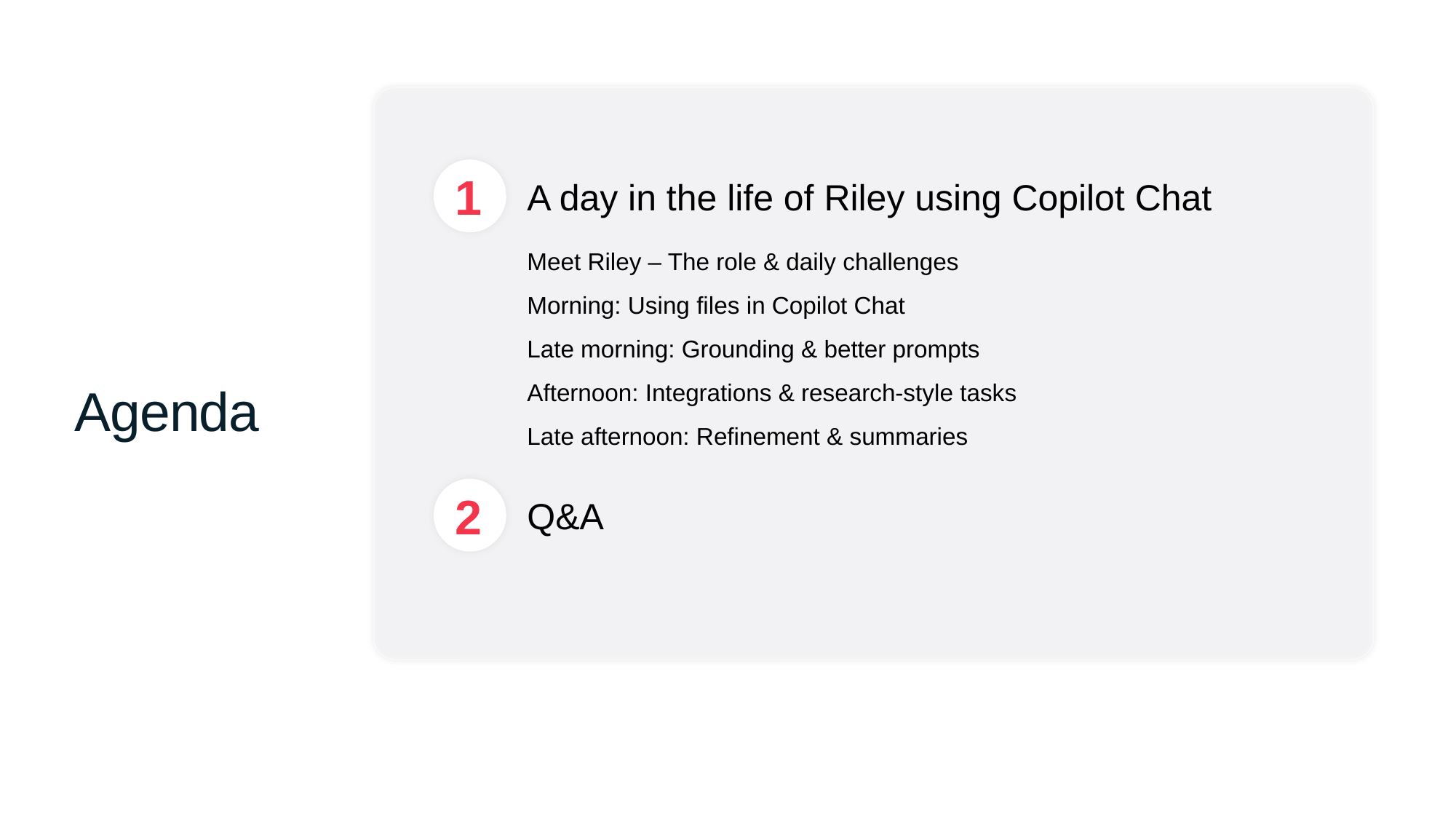

1
A day in the life of Riley using Copilot Chat
Meet Riley – The role & daily challenges
Morning: Using files in Copilot Chat
Late morning: Grounding & better prompts
Afternoon: Integrations & research-style tasks
Late afternoon: Refinement & summaries

# Agenda
2
Q&A